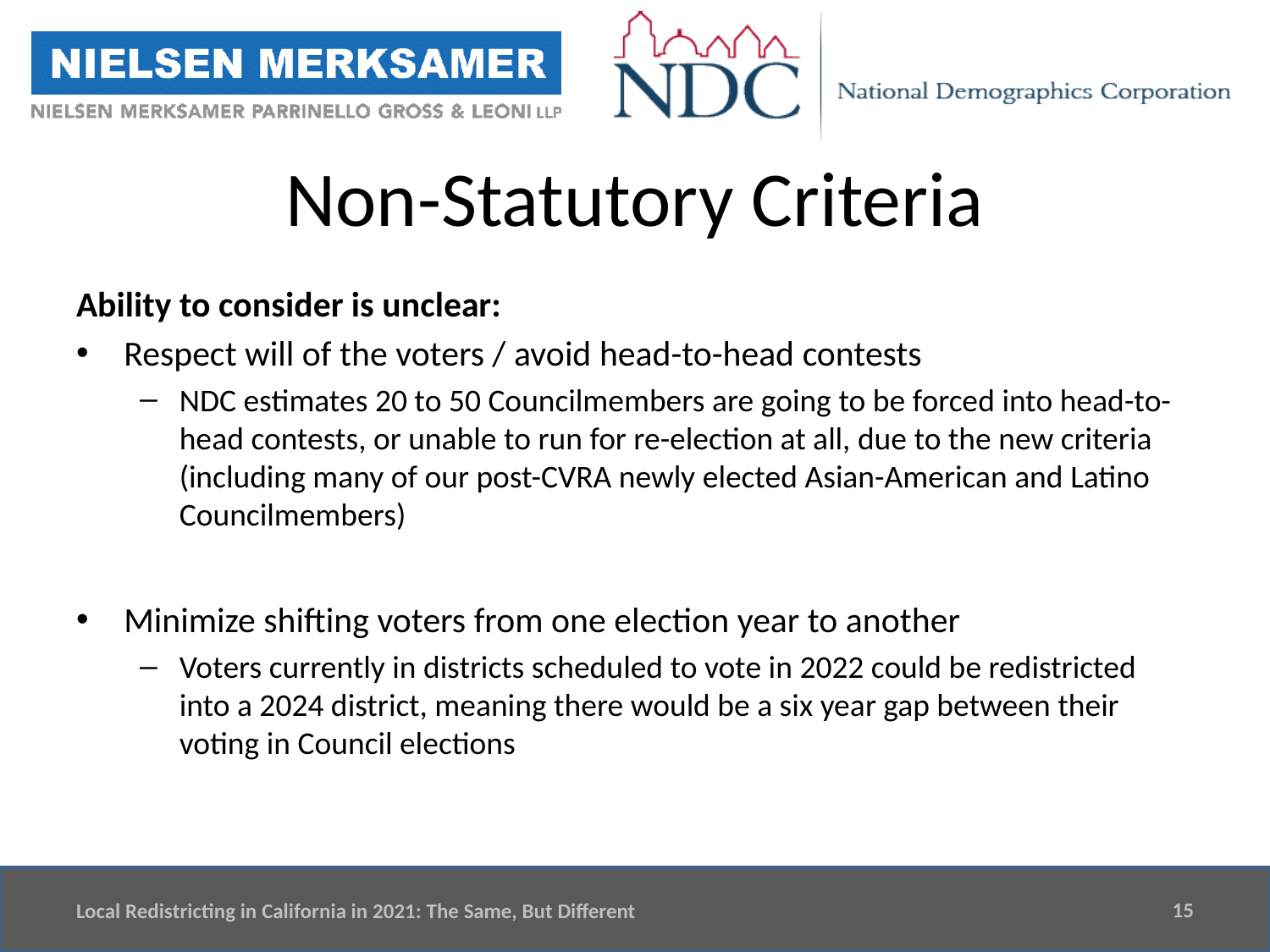

# Non-Statutory Criteria
Ability to consider is unclear:
Respect will of the voters / avoid head-to-head contests
NDC estimates 20 to 50 Councilmembers are going to be forced into head-to-head contests, or unable to run for re-election at all, due to the new criteria (including many of our post-CVRA newly elected Asian-American and Latino Councilmembers)

Minimize shifting voters from one election year to another
Voters currently in districts scheduled to vote in 2022 could be redistricted into a 2024 district, meaning there would be a six year gap between their voting in Council elections
15
Local Redistricting in California in 2021: The Same, But Different